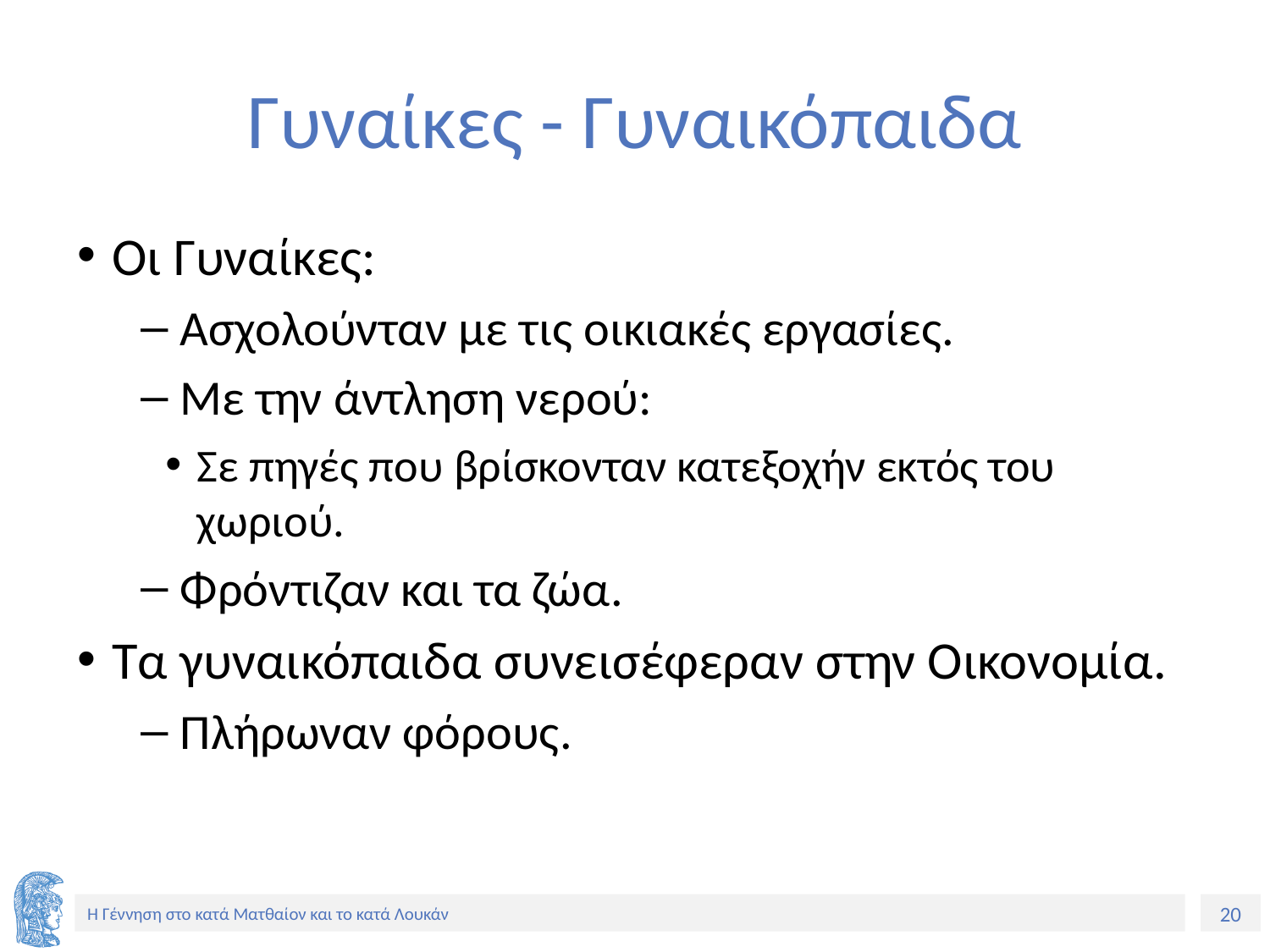

# Γυναίκες - Γυναικόπαιδα
Οι Γυναίκες:
Ασχολούνταν με τις οικιακές εργασίες.
Με την άντληση νερού:
Σε πηγές που βρίσκονταν κατεξοχήν εκτός του χωριού.
Φρόντιζαν και τα ζώα.
Τα γυναικόπαιδα συνεισέφεραν στην Οικονομία.
Πλήρωναν φόρους.